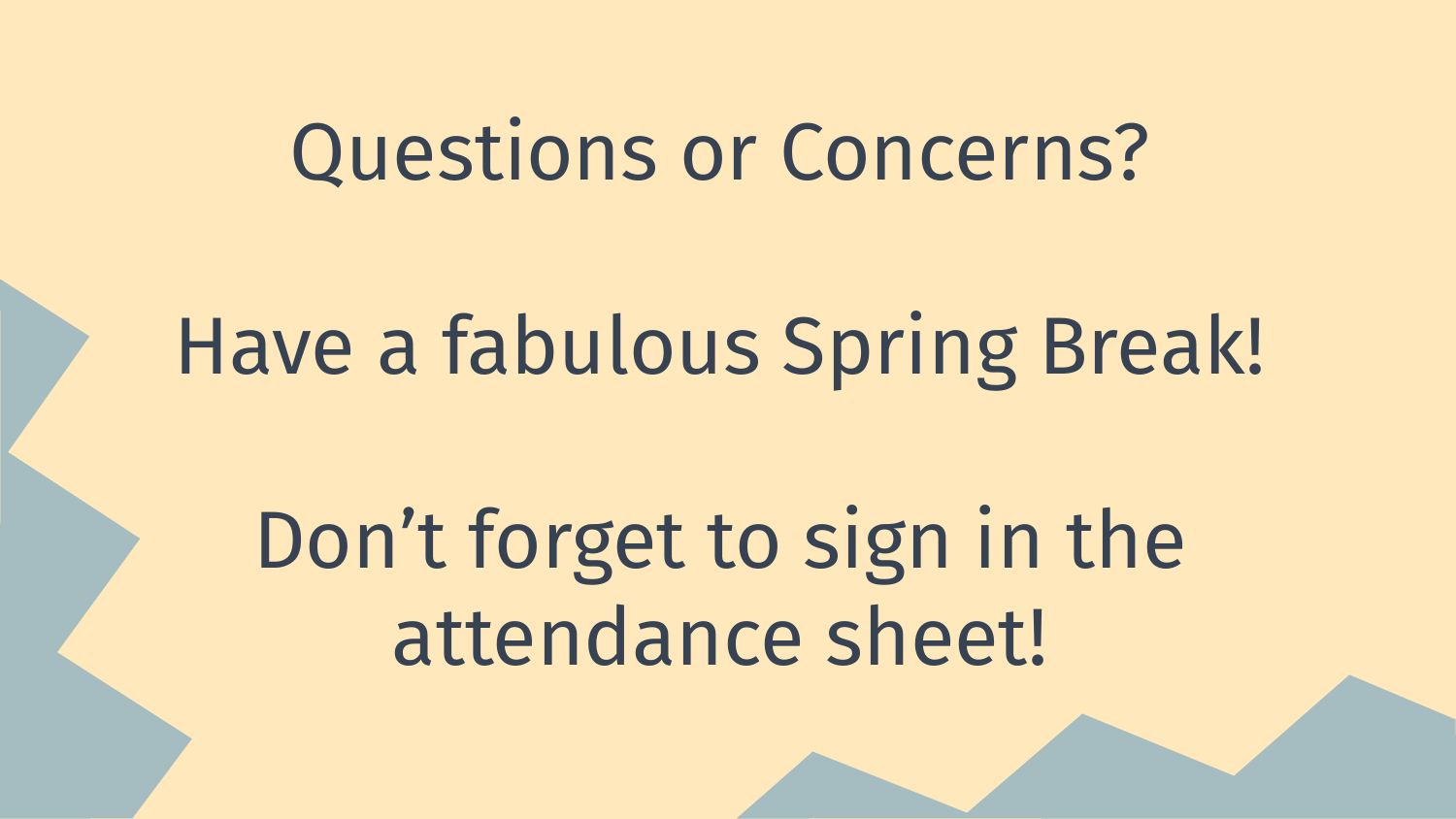

Questions or Concerns?

Have a fabulous Spring Break!

Don’t forget to sign in the attendance sheet!